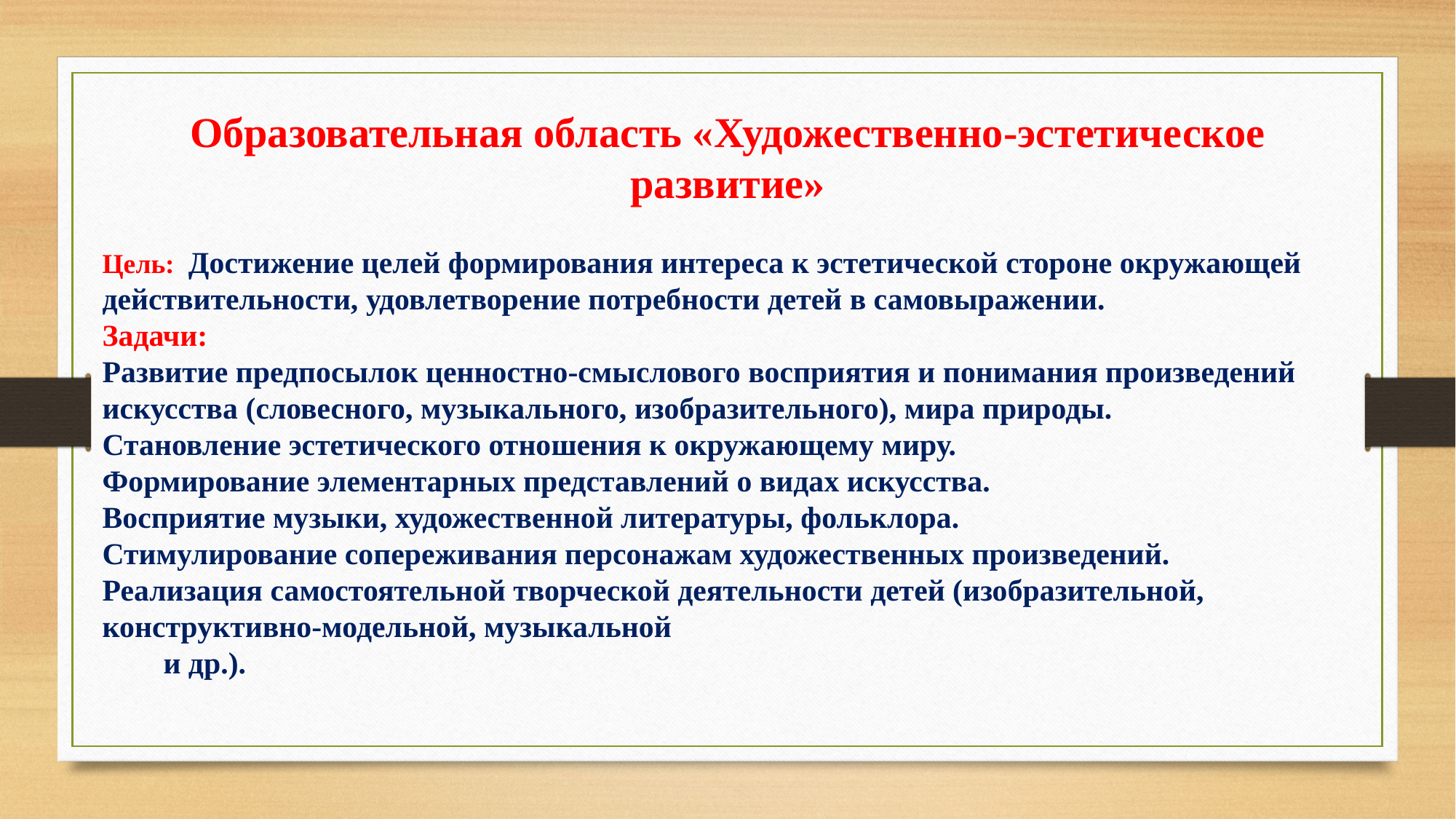

Образовательная область «Художественно-эстетическое развитие»
Цель:  Достижение целей формирования интереса к эстетической стороне окружающей действительности, удовлетворение потребности детей в самовыражении.
Задачи:
Развитие предпосылок ценностно-смыслового восприятия и понимания произведений искусства (словесного, музыкального, изобразительного), мира природы.
Становление эстетического отношения к окружающему миру.
Формирование элементарных представлений о видах искусства.
Восприятие музыки, художественной литературы, фольклора.
Стимулирование сопереживания персонажам художественных произведений.
Реализация самостоятельной творческой деятельности детей (изобразительной, конструктивно-модельной, музыкальной
        и др.).